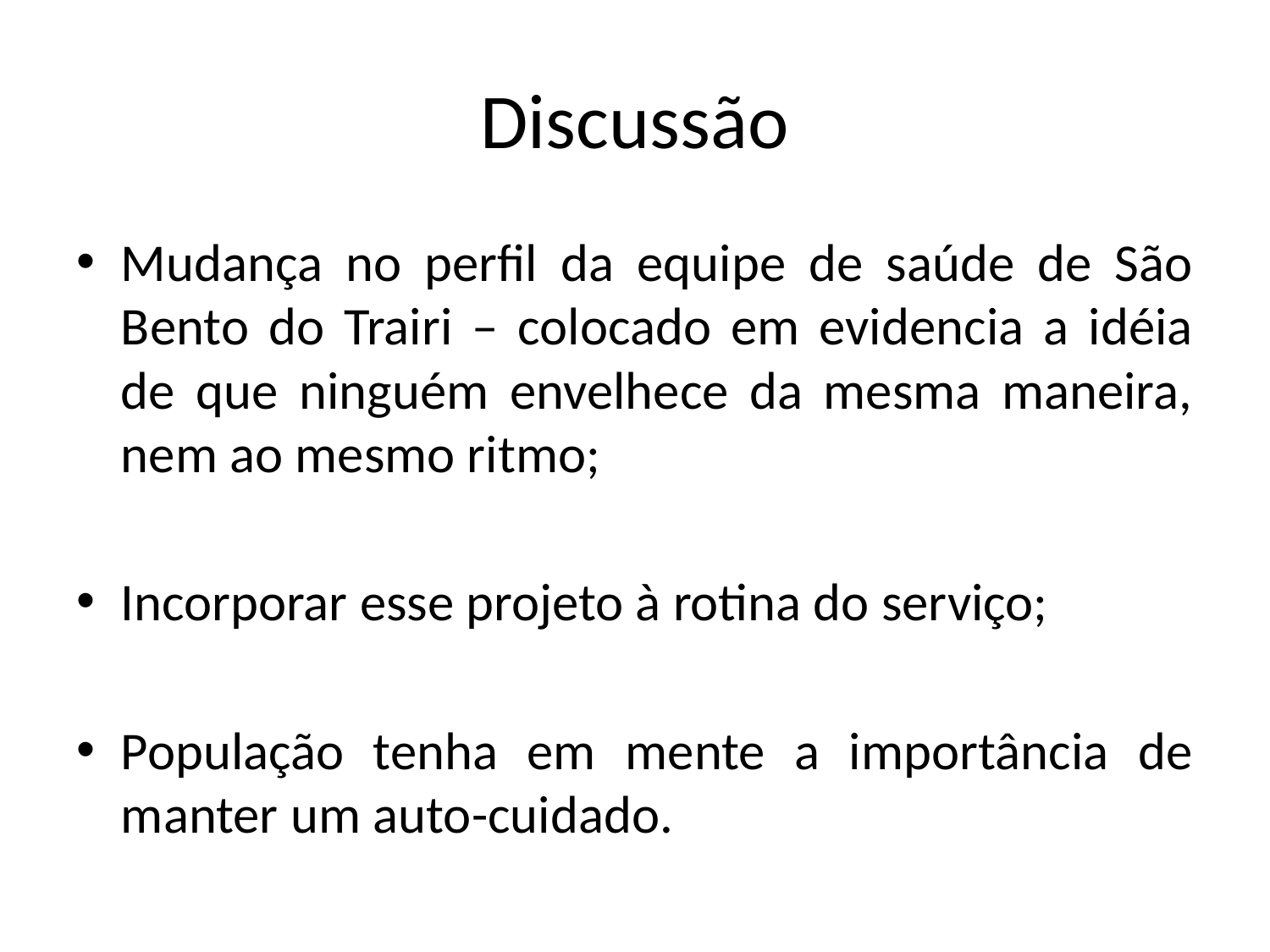

# Discussão
Mudança no perfil da equipe de saúde de São Bento do Trairi – colocado em evidencia a idéia de que ninguém envelhece da mesma maneira, nem ao mesmo ritmo;

Incorporar esse projeto à rotina do serviço;

População tenha em mente a importância de manter um auto-cuidado.